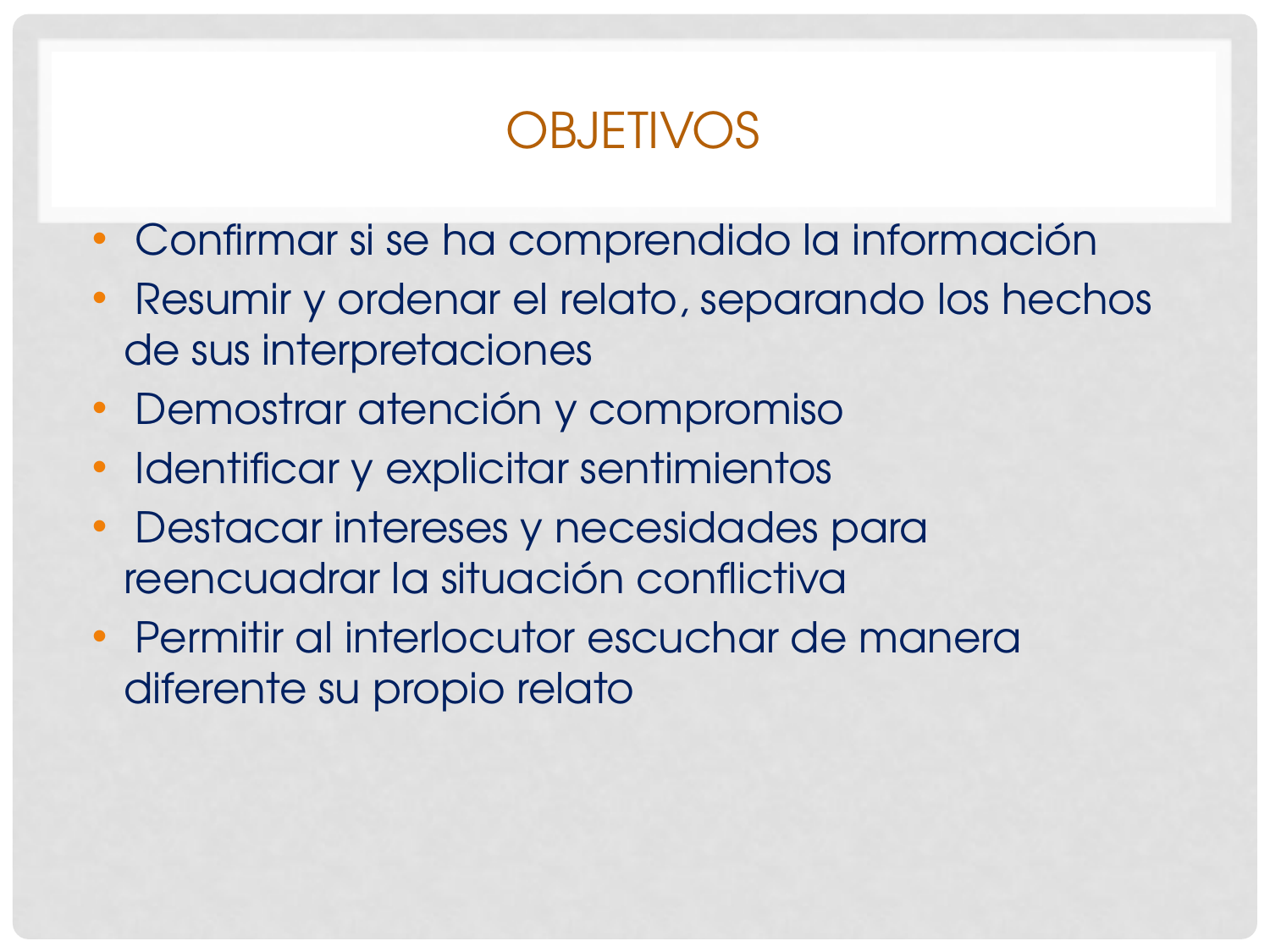

# objetivos
 Confirmar si se ha comprendido la información
 Resumir y ordenar el relato, separando los hechos de sus interpretaciones
 Demostrar atención y compromiso
 Identificar y explicitar sentimientos
 Destacar intereses y necesidades para reencuadrar la situación conflictiva
 Permitir al interlocutor escuchar de manera diferente su propio relato